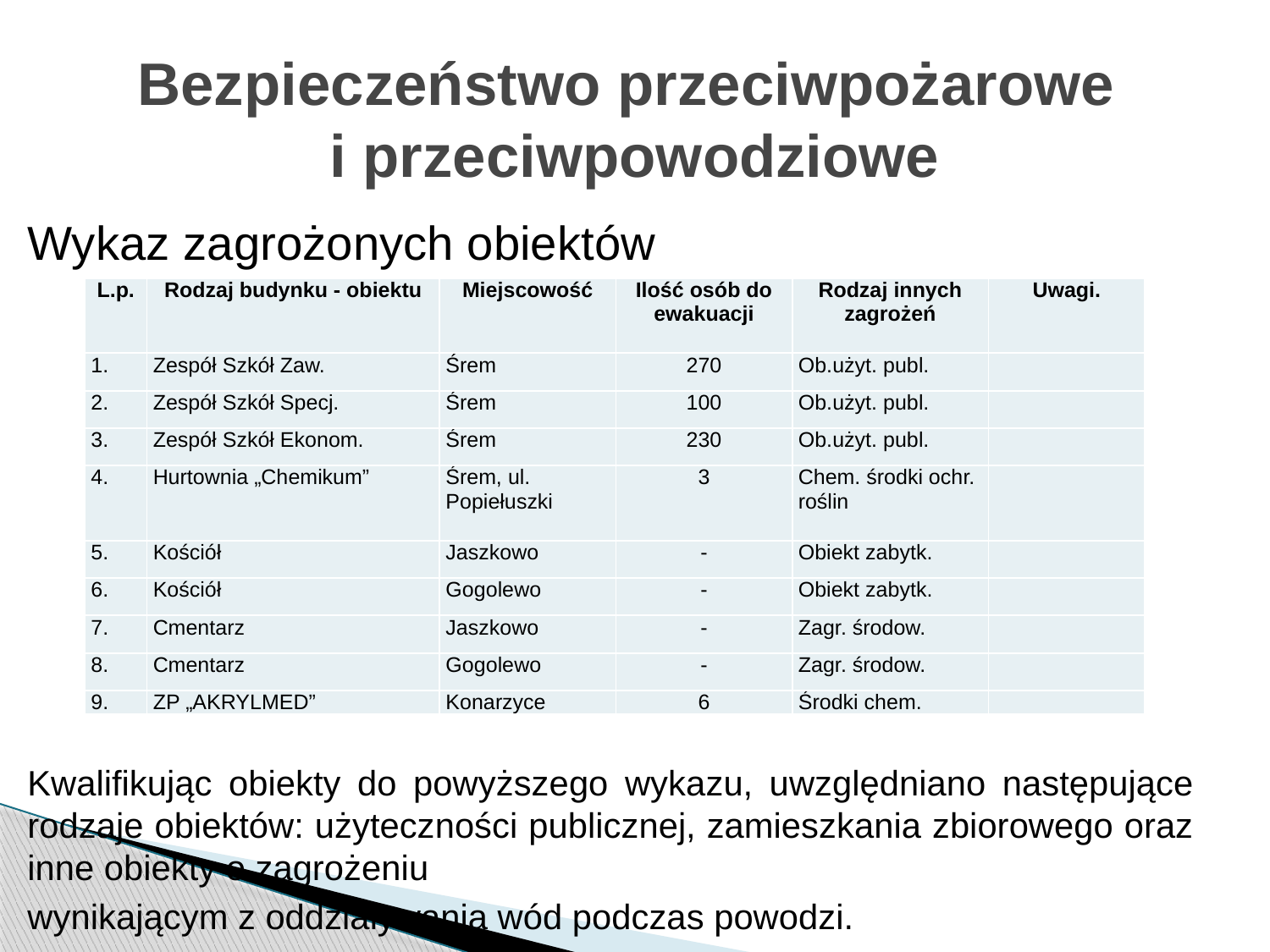

# Bezpieczeństwo przeciwpożarowe i przeciwpowodziowe
Wykaz zagrożonych obiektów

Kwalifikując obiekty do powyższego wykazu, uwzględniano następujące rodzaje obiektów: użyteczności publicznej, zamieszkania zbiorowego oraz inne obiekty o zagrożeniu
wynikającym z oddziaływania wód podczas powodzi.

| L.p. | Rodzaj budynku - obiektu | Miejscowość | Ilość osób do ewakuacji | Rodzaj innych zagrożeń | Uwagi. |
| --- | --- | --- | --- | --- | --- |
| 1. | Zespół Szkół Zaw. | Śrem | 270 | Ob.użyt. publ. |  |
| 2. | Zespół Szkół Specj. | Śrem | 100 | Ob.użyt. publ. |  |
| 3. | Zespół Szkół Ekonom. | Śrem | 230 | Ob.użyt. publ. |  |
| 4. | Hurtownia „Chemikum” | Śrem, ul. Popiełuszki | 3 | Chem. środki ochr. roślin |  |
| 5. | Kościół | Jaszkowo | - | Obiekt zabytk. |  |
| 6. | Kościół | Gogolewo | - | Obiekt zabytk. |  |
| 7. | Cmentarz | Jaszkowo | - | Zagr. środow. |  |
| 8. | Cmentarz | Gogolewo | - | Zagr. środow. |  |
| 9. | ZP „AKRYLMED” | Konarzyce | 6 | Środki chem. |  |